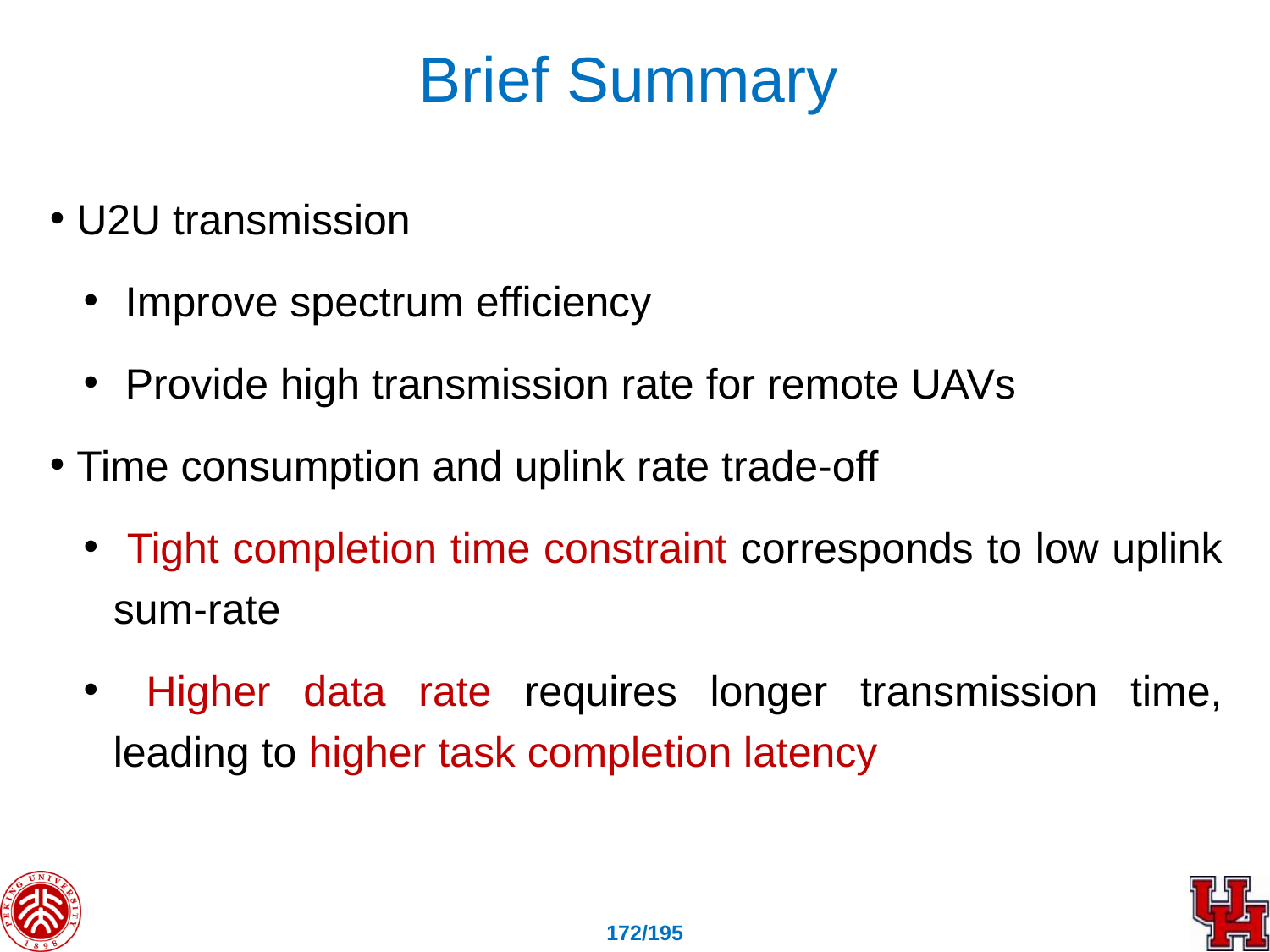

Brief Summary
 U2U transmission
 Improve spectrum efficiency
 Provide high transmission rate for remote UAVs
 Time consumption and uplink rate trade-off
 Tight completion time constraint corresponds to low uplink sum-rate
 Higher data rate requires longer transmission time, leading to higher task completion latency
172/195